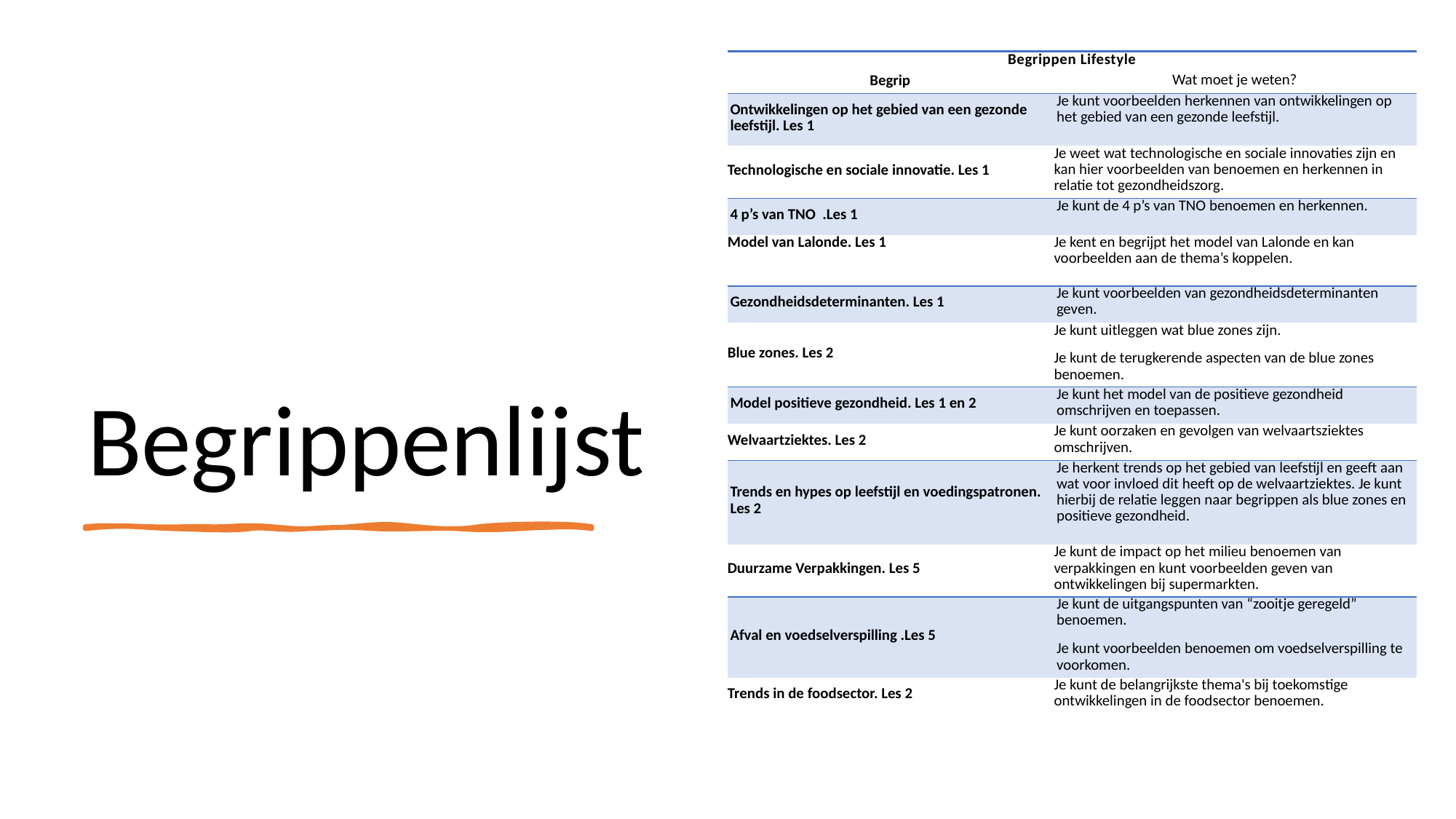

# Begrippenlijst
| Begrippen Lifestyle |  |
| --- | --- |
| Begrip | Wat moet je weten? |
| Ontwikkelingen op het gebied van een gezonde leefstijl. Les 1 | Je kunt voorbeelden herkennen van ontwikkelingen op het gebied van een gezonde leefstijl. |
| Technologische en sociale innovatie. Les 1 | Je weet wat technologische en sociale innovaties zijn en kan hier voorbeelden van benoemen en herkennen in relatie tot gezondheidszorg. |
| 4 p’s van TNO .Les 1 | Je kunt de 4 p’s van TNO benoemen en herkennen. |
| Model van Lalonde. Les 1 | Je kent en begrijpt het model van Lalonde en kan voorbeelden aan de thema’s koppelen. |
| Gezondheidsdeterminanten. Les 1 | Je kunt voorbeelden van gezondheidsdeterminanten geven. |
| Blue zones. Les 2 | Je kunt uitleggen wat blue zones zijn. Je kunt de terugkerende aspecten van de blue zones benoemen. |
| Model positieve gezondheid. Les 1 en 2 | Je kunt het model van de positieve gezondheid omschrijven en toepassen. |
| Welvaartziektes. Les 2 | Je kunt oorzaken en gevolgen van welvaartsziektes omschrijven. |
| Trends en hypes op leefstijl en voedingspatronen. Les 2 | Je herkent trends op het gebied van leefstijl en geeft aan wat voor invloed dit heeft op de welvaartziektes. Je kunt hierbij de relatie leggen naar begrippen als blue zones en positieve gezondheid. |
| Duurzame Verpakkingen. Les 5 | Je kunt de impact op het milieu benoemen van verpakkingen en kunt voorbeelden geven van ontwikkelingen bij supermarkten. |
| Afval en voedselverspilling .Les 5 | Je kunt de uitgangspunten van “zooitje geregeld” benoemen. Je kunt voorbeelden benoemen om voedselverspilling te voorkomen. |
| Trends in de foodsector. Les 2 | Je kunt de belangrijkste thema's bij toekomstige ontwikkelingen in de foodsector benoemen. |